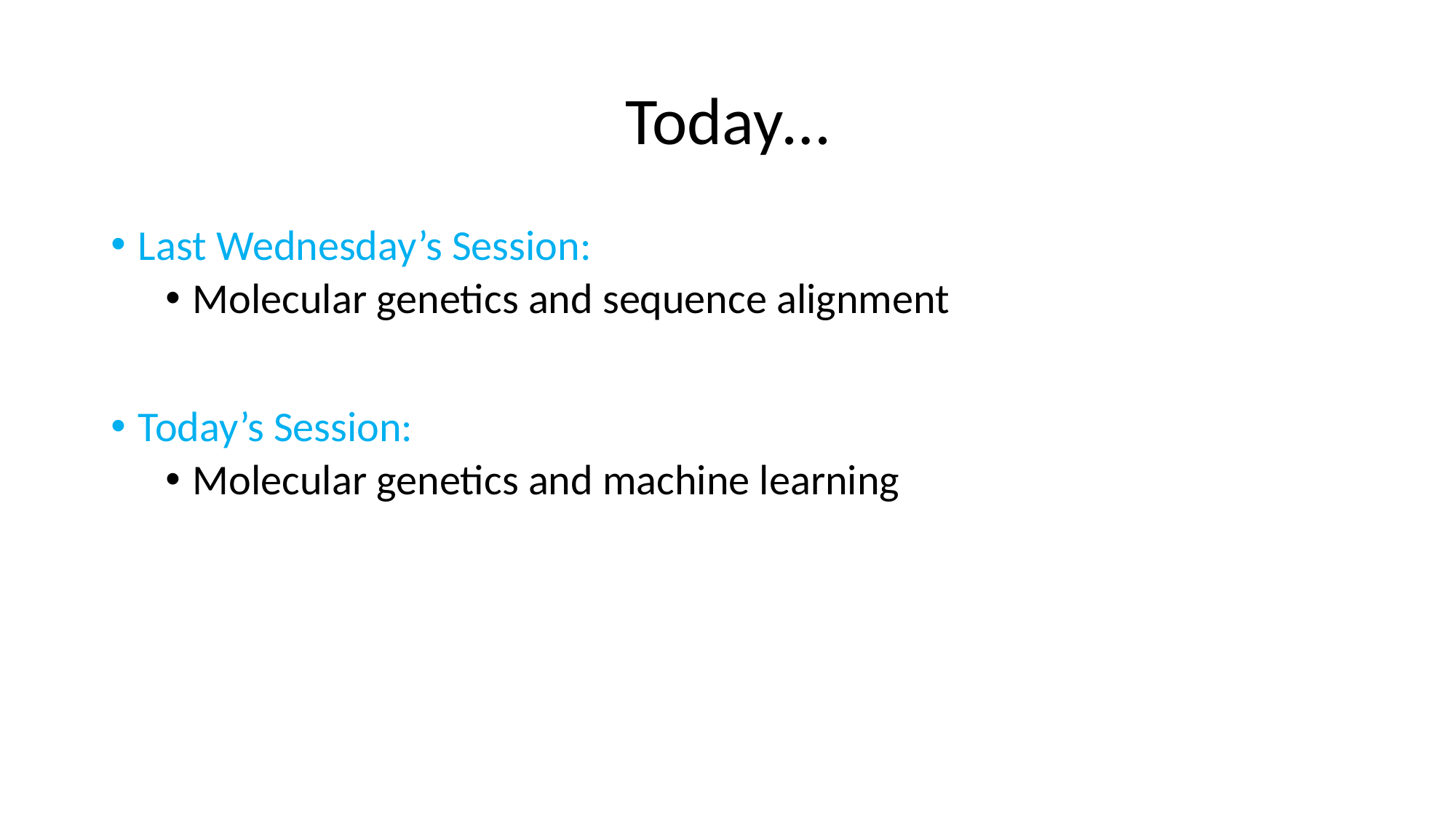

# Today…
Last Wednesday’s Session:
Molecular genetics and sequence alignment

Today’s Session:
Molecular genetics and machine learning